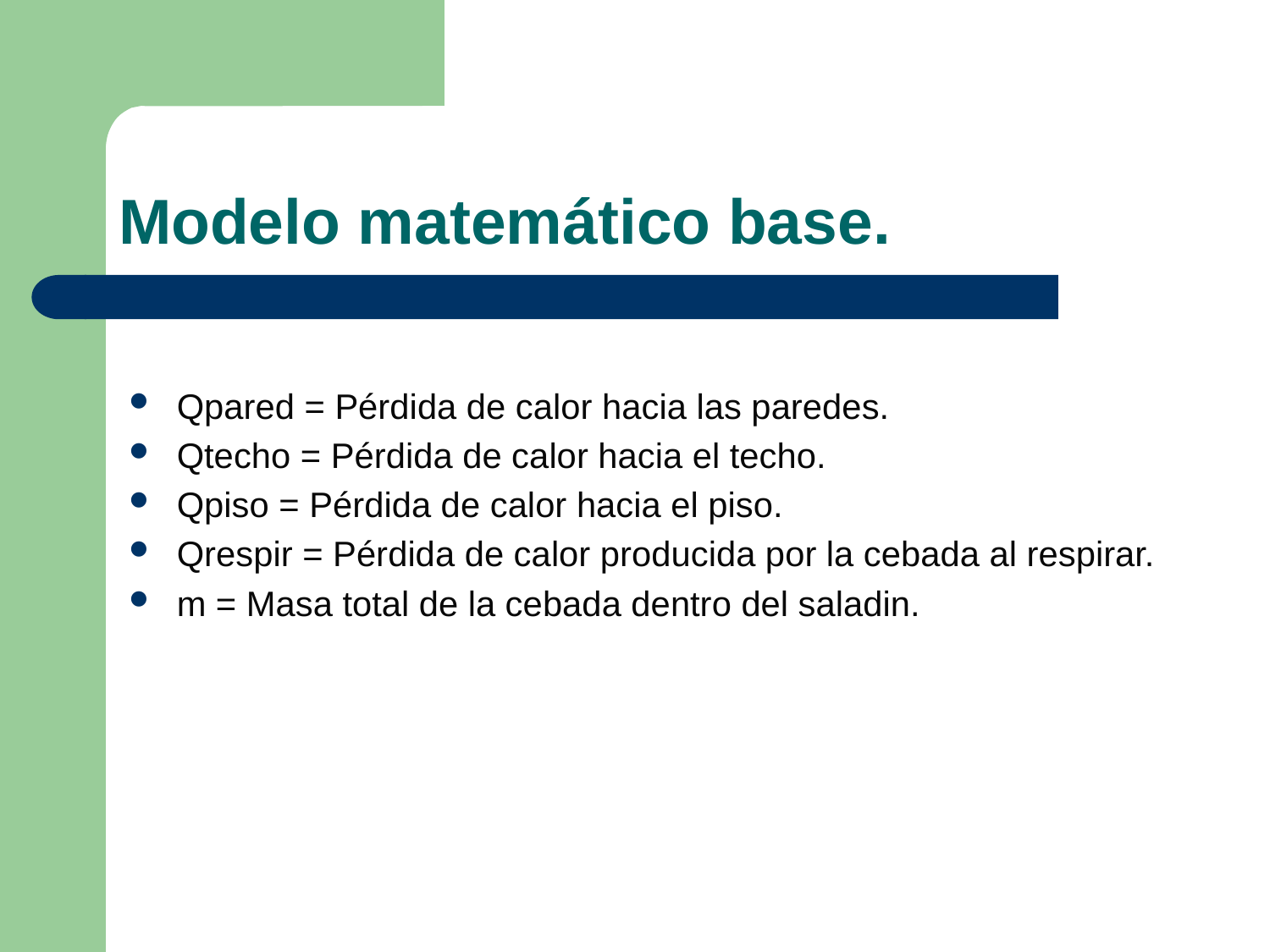

# Modelo matemático base.

Qpared = Pérdida de calor hacia las paredes.
Qtecho = Pérdida de calor hacia el techo.
Qpiso = Pérdida de calor hacia el piso.
Qrespir = Pérdida de calor producida por la cebada al respirar.
m = Masa total de la cebada dentro del saladin.